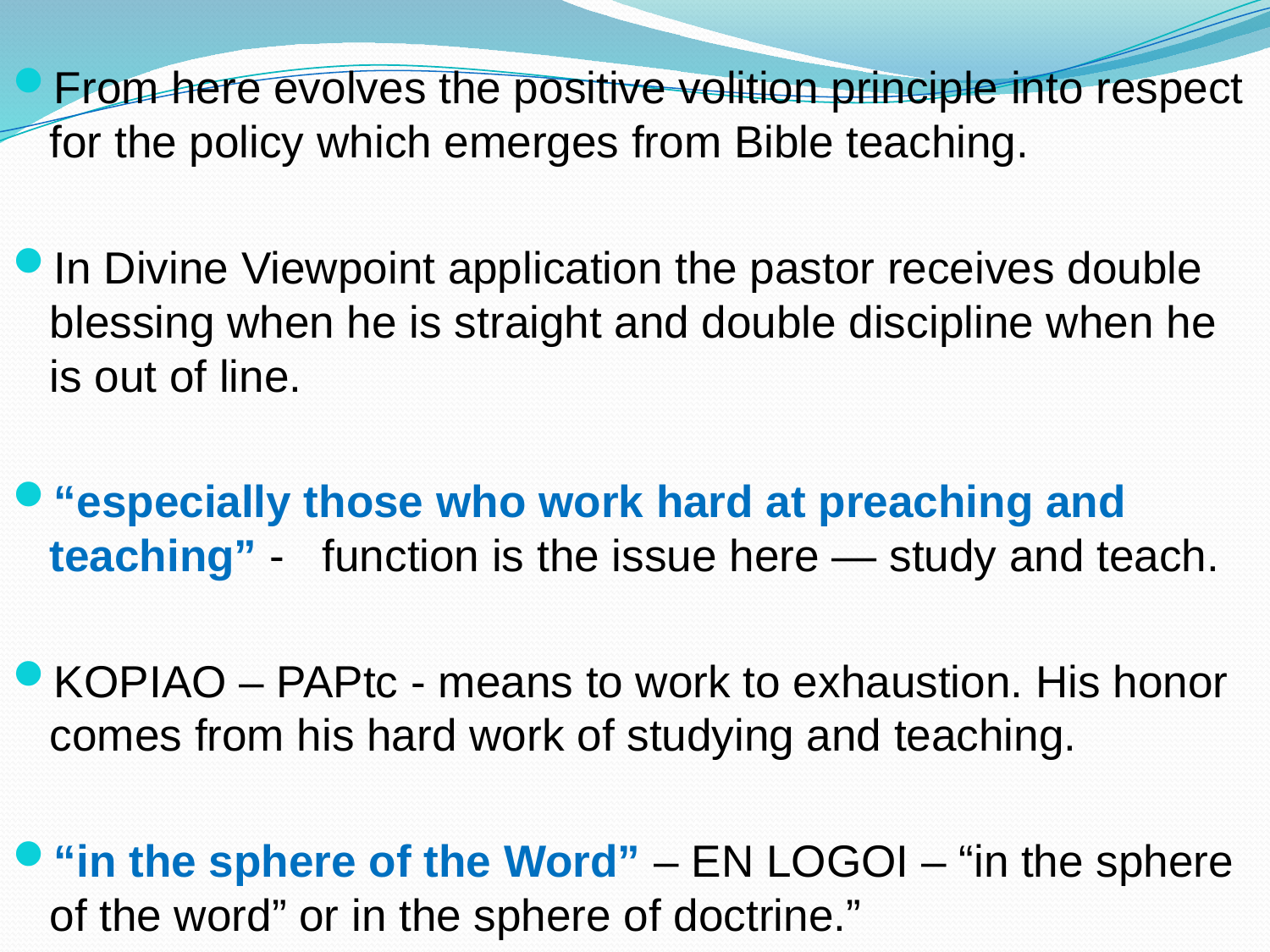

From here evolves the positive volition principle into respect for the policy which emerges from Bible teaching.

In Divine Viewpoint application the pastor receives double blessing when he is straight and double discipline when he is out of line.

“especially those who work hard at preaching and teaching” -   function is the issue here — study and teach.

KOPIAO – PAPtc - means to work to exhaustion. His honor comes from his hard work of studying and teaching.

“in the sphere of the Word” – EN LOGOI – “in the sphere of the word” or in the sphere of doctrine.”